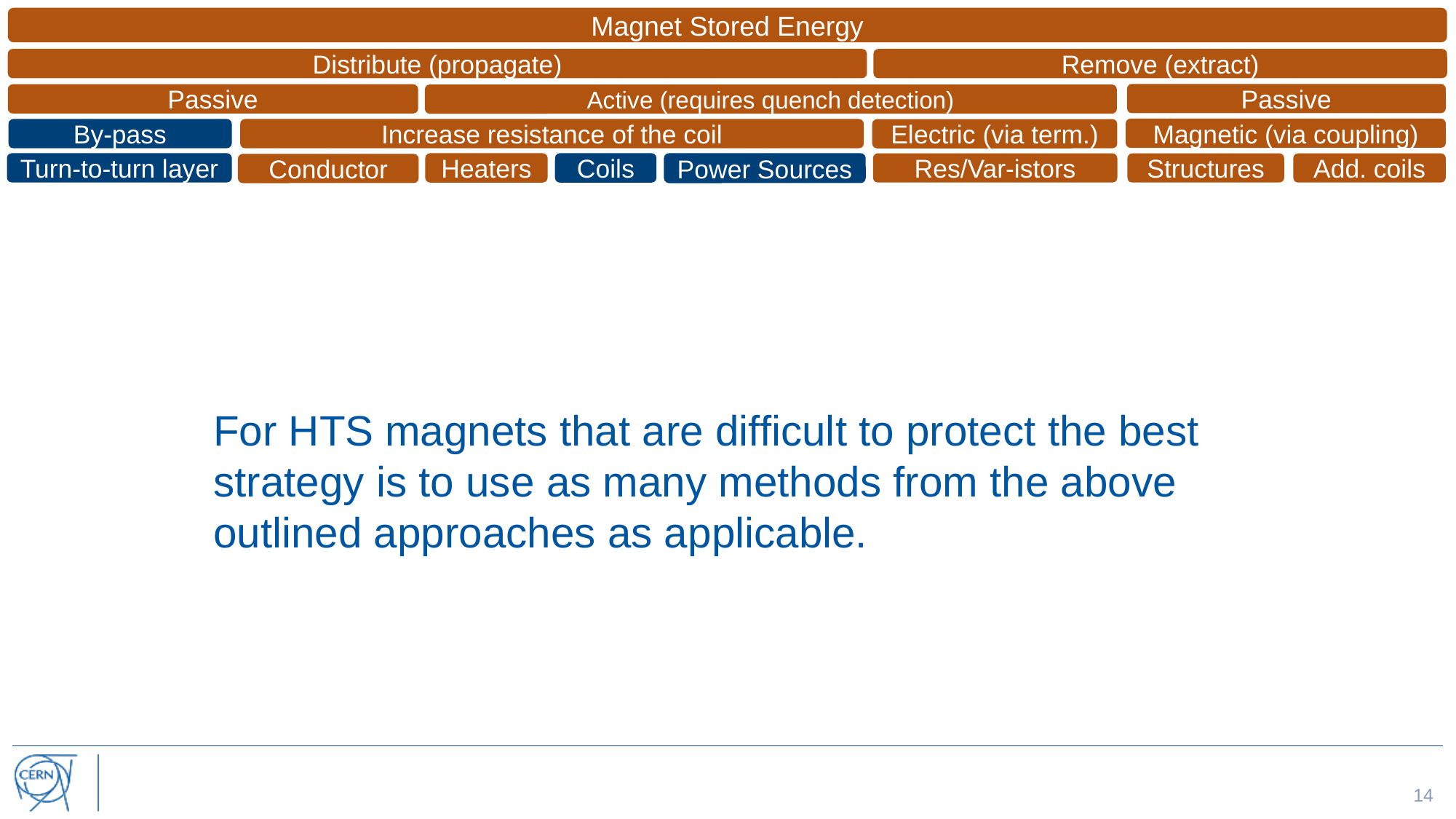

Magnet Stored Energy
Distribute (propagate)
Remove (extract)
Passive
Passive
Active (requires quench detection)
Magnetic (via coupling)
By-pass
Increase resistance of the coil
Electric (via term.)
Heaters
Coils
Power Sources
Turn-to-turn layer
Res/Var-istors
Structures
Add. coils
Conductor
For HTS magnets that are difficult to protect the best strategy is to use as many methods from the above outlined approaches as applicable.